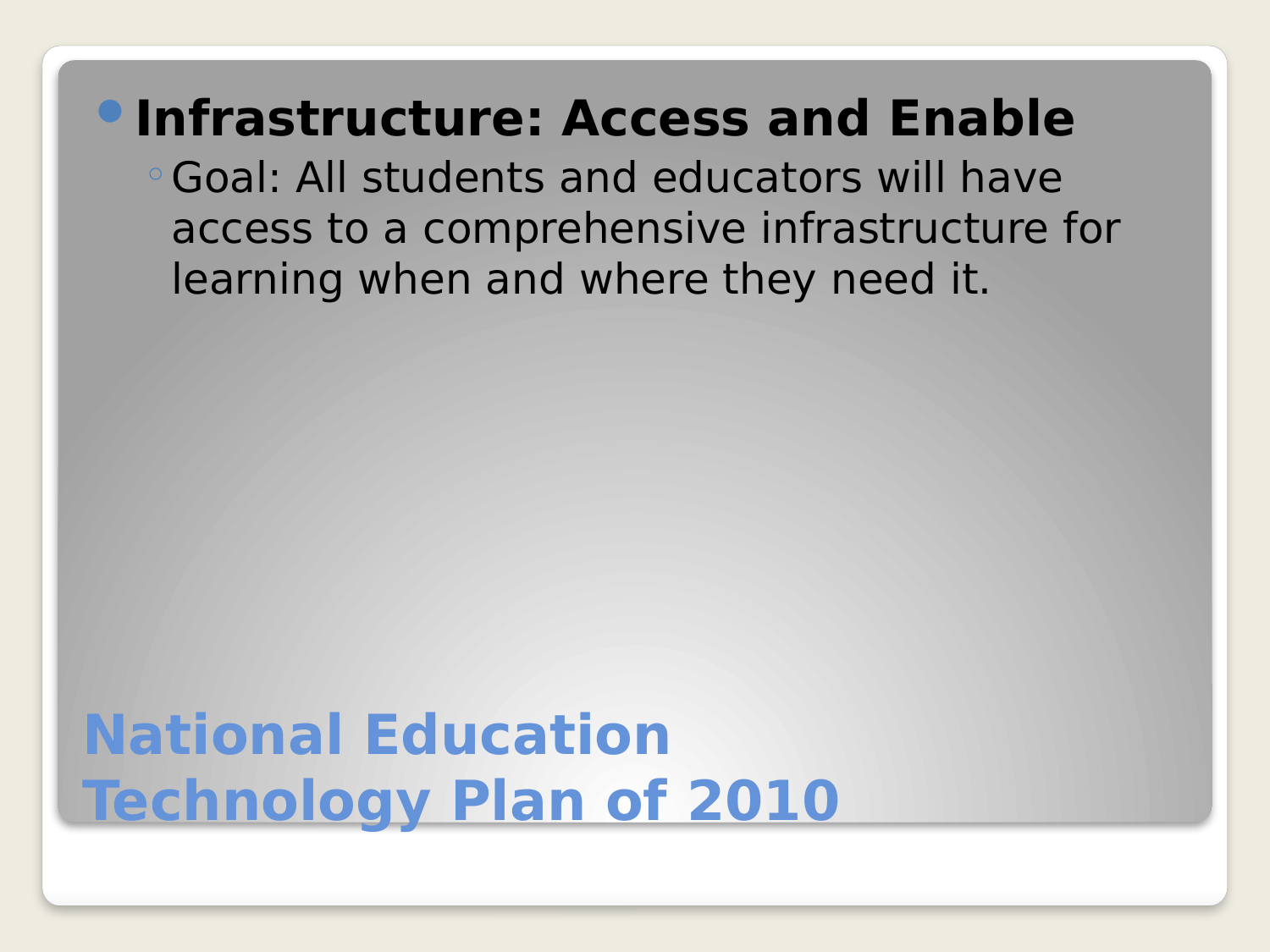

Infrastructure: Access and Enable
Goal: All students and educators will have access to a comprehensive infrastructure for learning when and where they need it.

# National Education Technology Plan of 2010